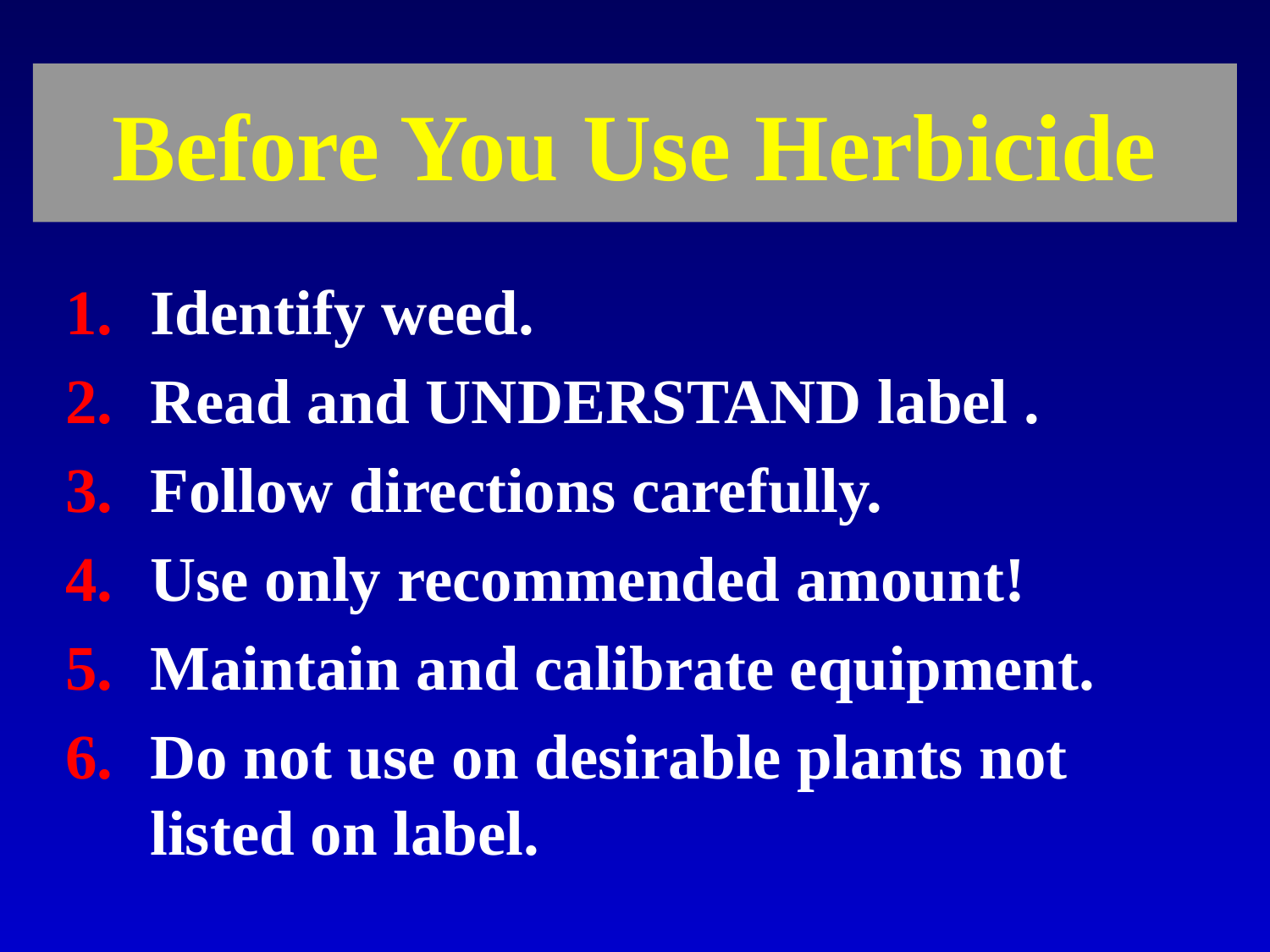

# Before You Use Herbicide
Identify weed.
Read and UNDERSTAND label .
Follow directions carefully.
Use only recommended amount!
Maintain and calibrate equipment.
Do not use on desirable plants not listed on label.